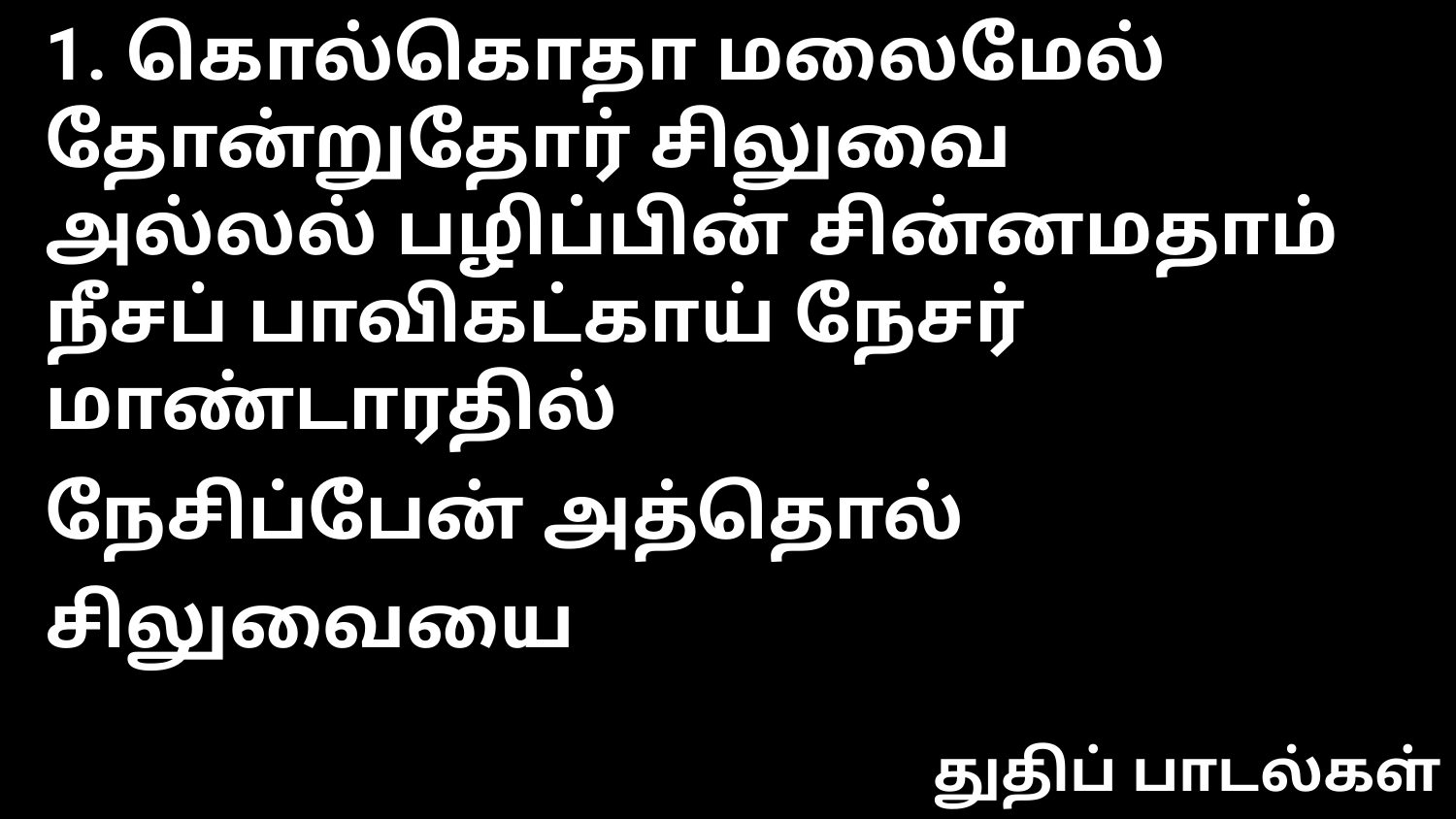

1. கொல்கொதா மலைமேல் தோன்றுதோர் சிலுவை
அல்லல் பழிப்பின் சின்னமதாம்
நீசப் பாவிகட்காய் நேசர் மாண்டாரதில்
நேசிப்பேன் அத்தொல் சிலுவையை
துதிப் பாடல்கள்